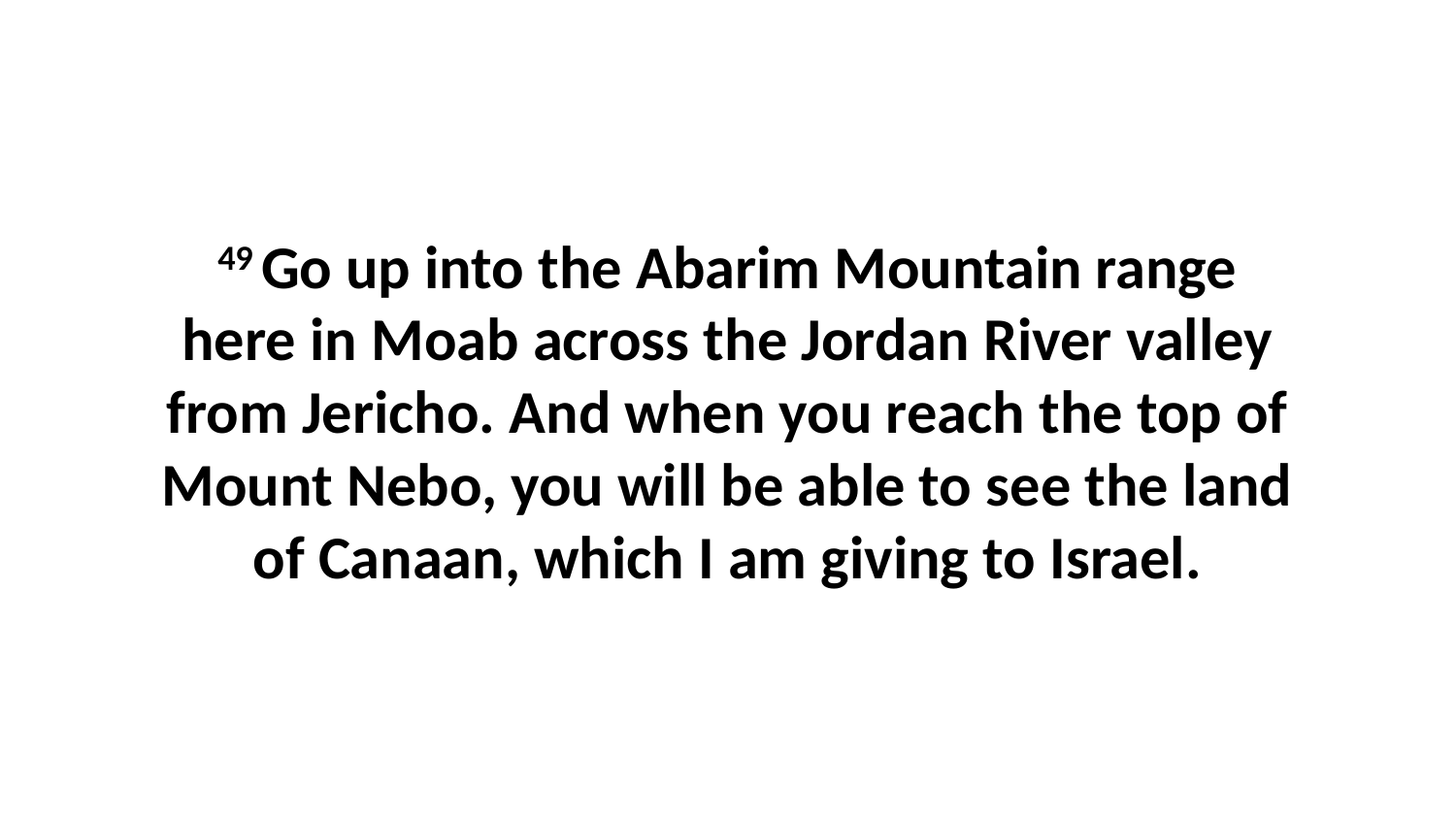

49 Go up into the Abarim Mountain range here in Moab across the Jordan River valley from Jericho. And when you reach the top of Mount Nebo, you will be able to see the land of Canaan, which I am giving to Israel.